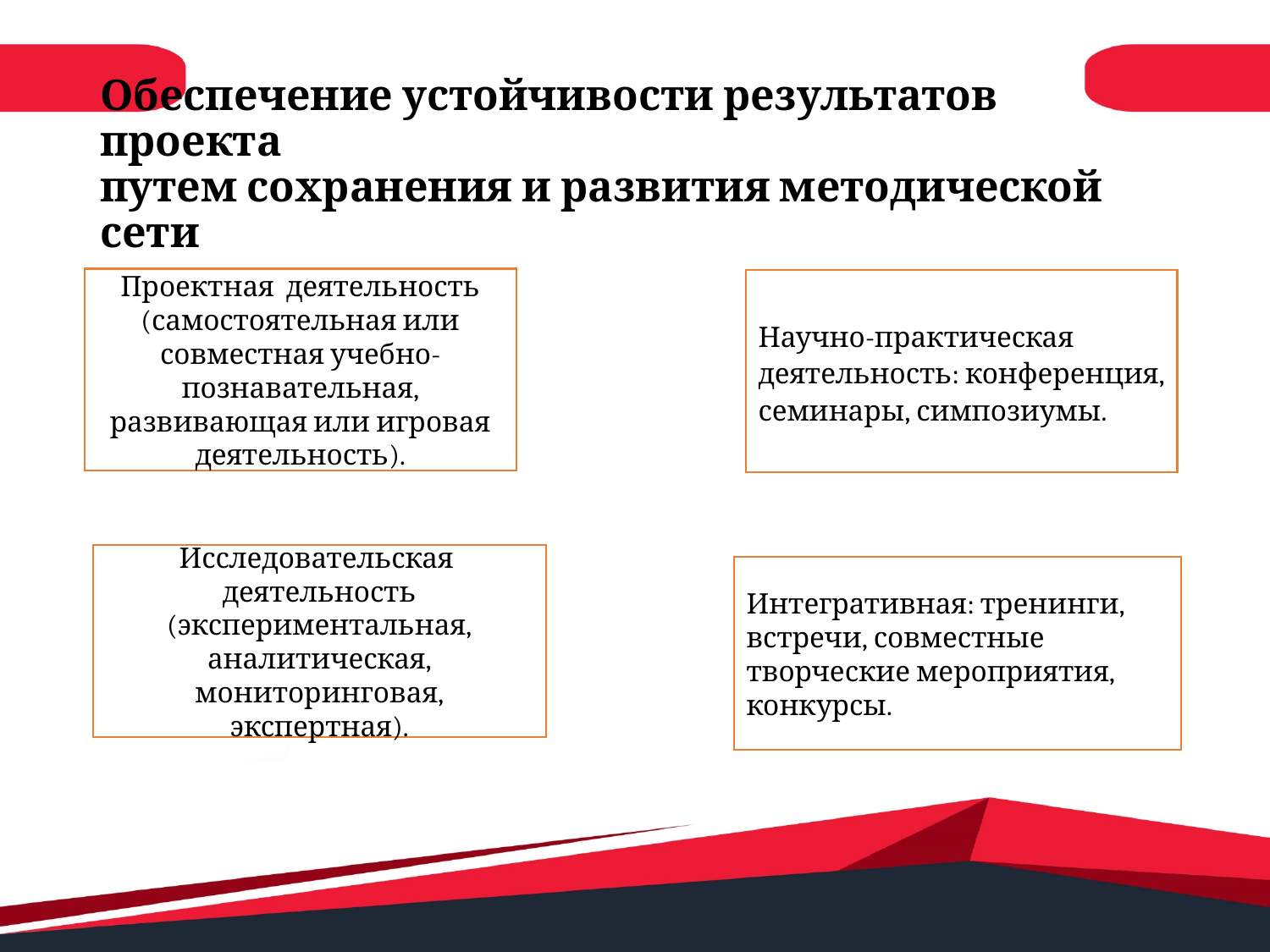

# Обеспечение устойчивости результатов проекта путем сохранения и развития методической сети
Методы взаимодействия методической сети:
Проектная  деятельность (самостоятельная или совместная учебно-познавательная, развивающая или игровая деятельность).
Научно-практическая деятельность: конференция, семинары, симпозиумы.
Исследовательская  деятельность (экспериментальная, аналитическая, мониторинговая, экспертная).
Интегративная: тренинги, встречи, совместные творческие мероприятия, конкурсы.